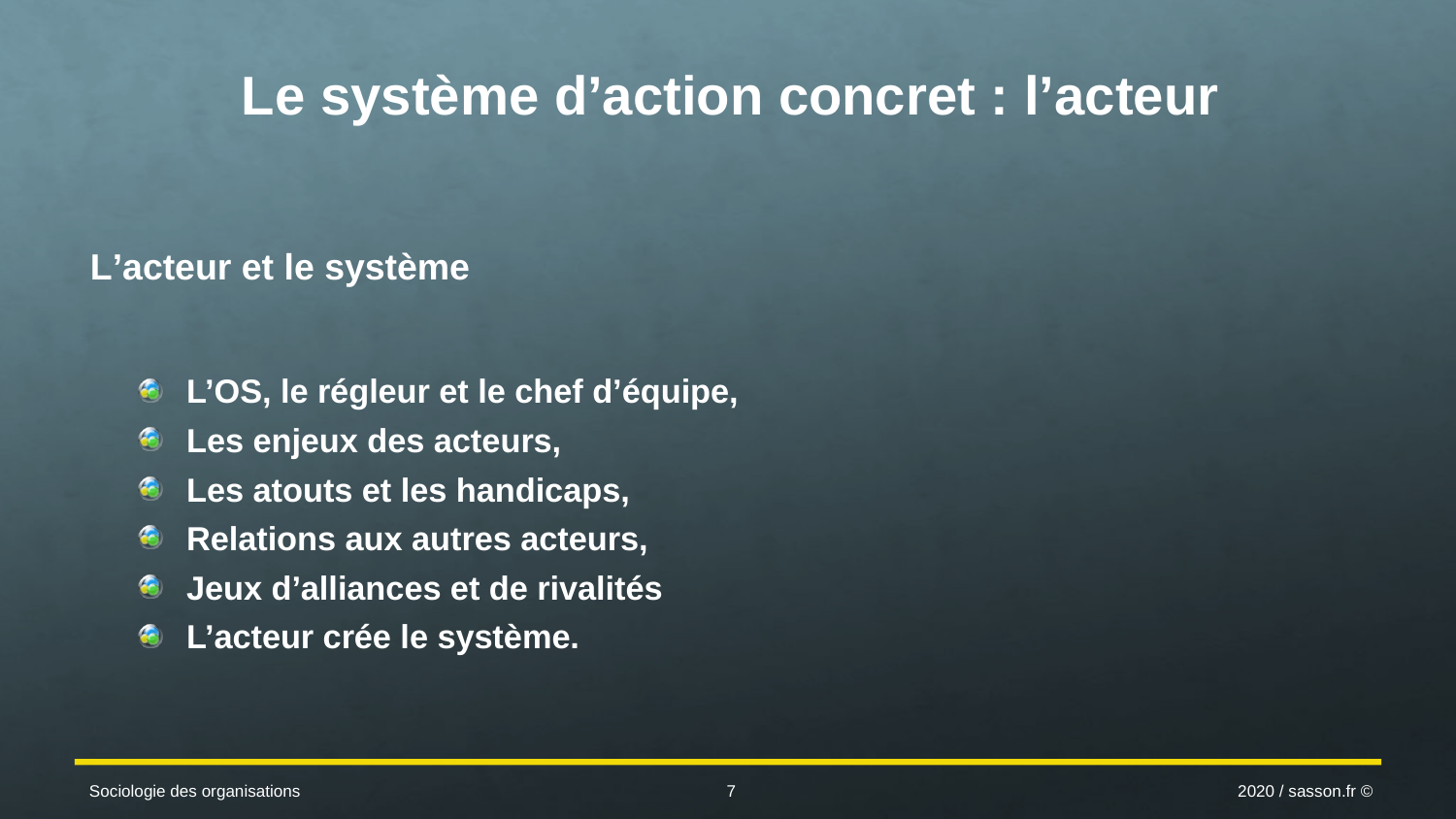

# Le système d’action concret : l’acteur
L’acteur et le système

L’OS, le régleur et le chef d’équipe,
Les enjeux des acteurs,
Les atouts et les handicaps,
Relations aux autres acteurs,
Jeux d’alliances et de rivalités
L’acteur crée le système.